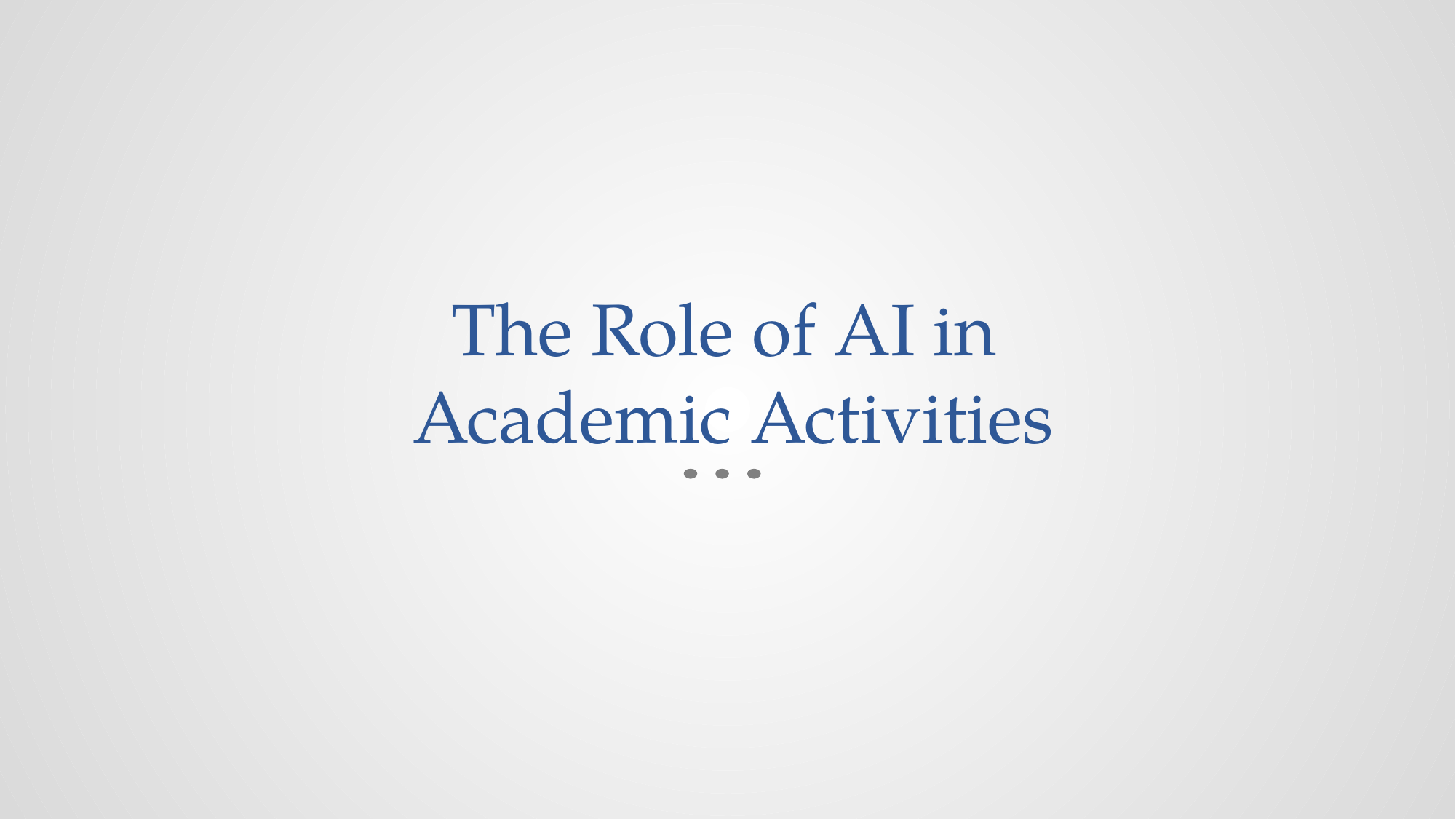

# The Role of AI in Academic Activities